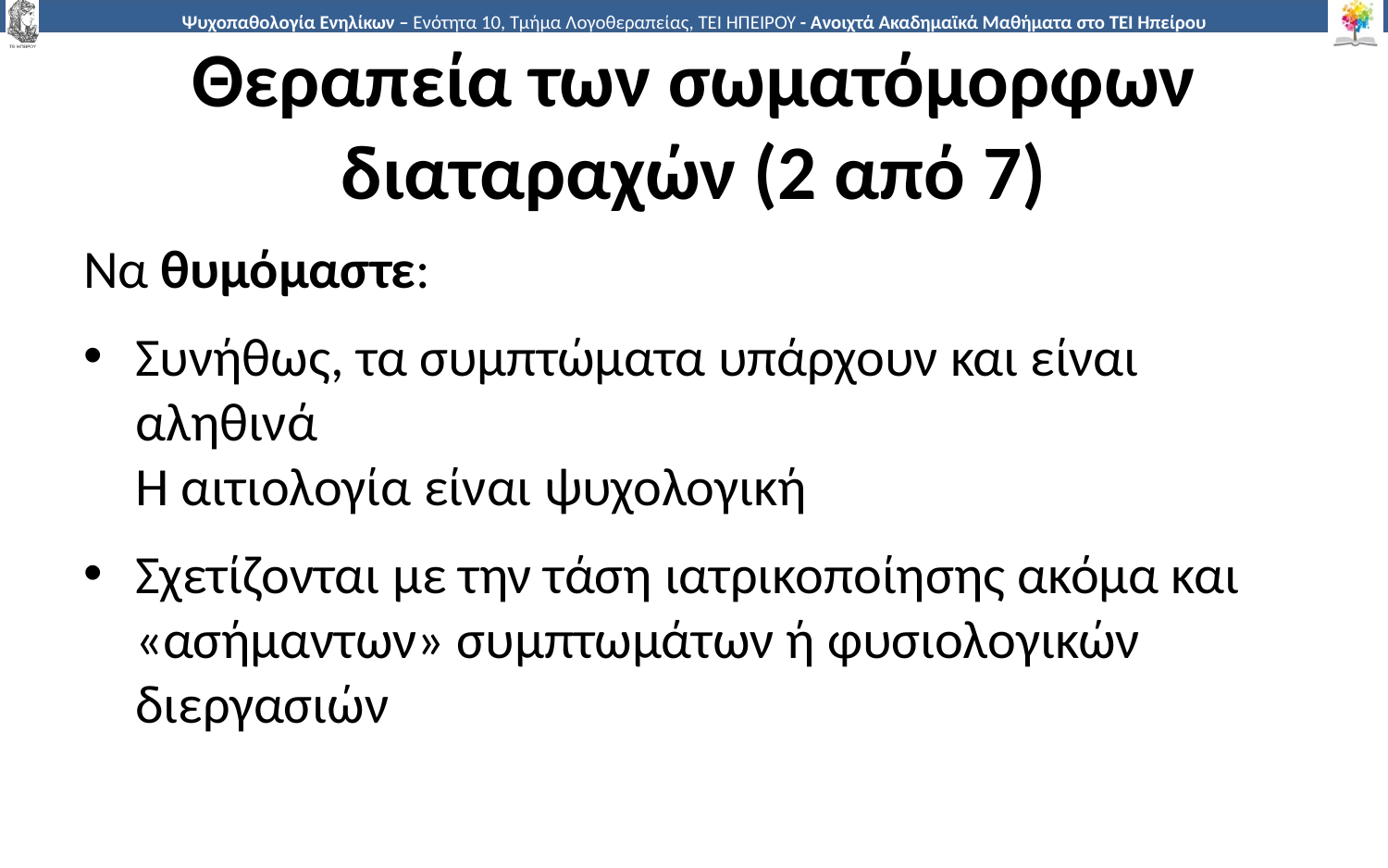

# Θεραπεία των σωματόμορφων διαταραχών (2 από 7)
Να θυμόμαστε:
Συνήθως, τα συμπτώματα υπάρχουν και είναι αληθινά
Η αιτιολογία είναι ψυχολογική
Σχετίζονται με την τάση ιατρικοποίησης ακόμα και «ασήμαντων» συμπτωμάτων ή φυσιολογικών διεργασιών